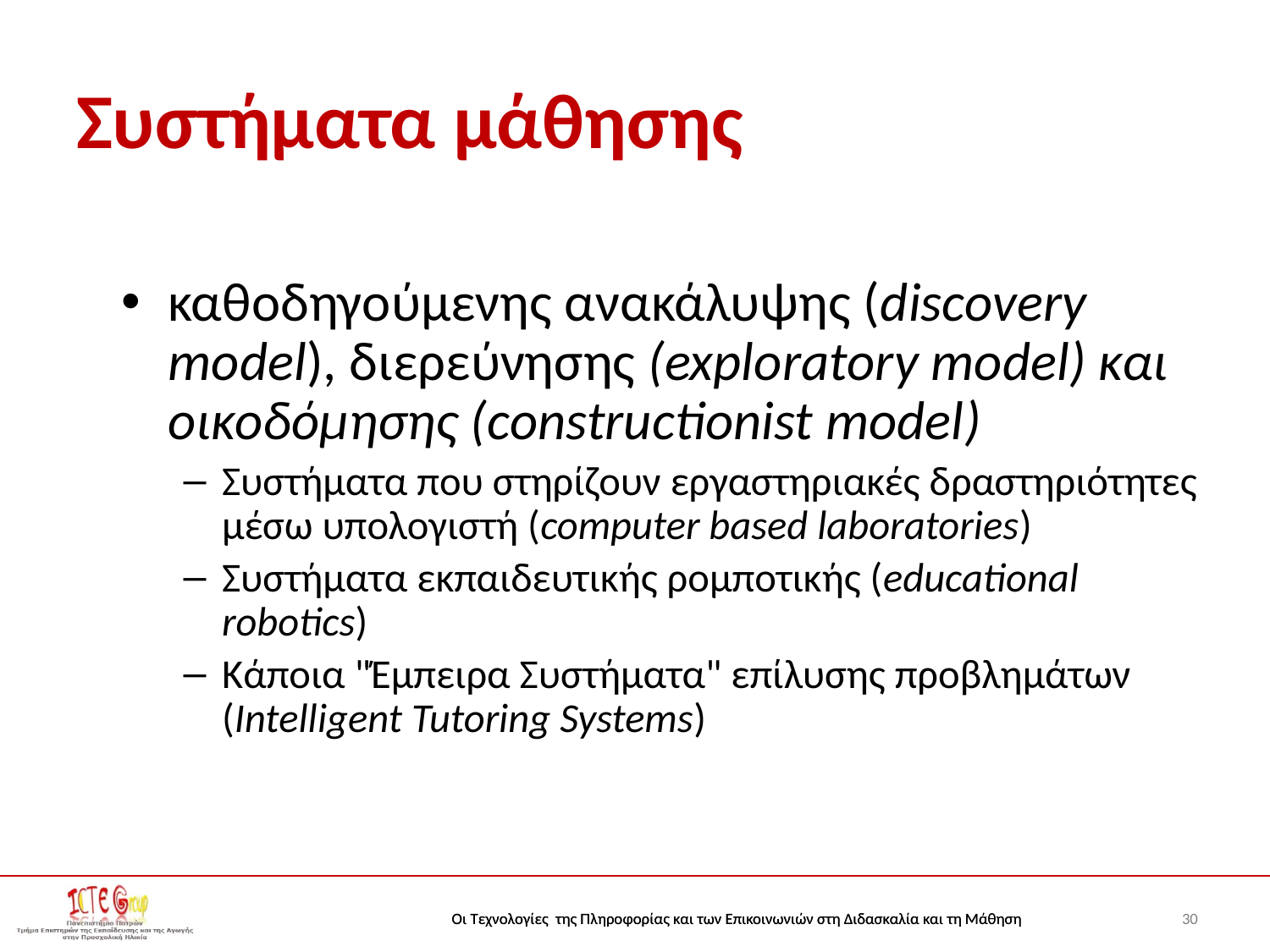

# Συστήματα μάθησης
καθοδηγούμενης ανακάλυψης (discovery model), διερεύνησης (exploratory model) και οικοδόμησης (constructionist model)
Συστήματα που στηρίζουν εργαστηριακές δραστηριότητες μέσω υπολογιστή (computer based laboratories)
Συστήματα εκπαιδευτικής ρομποτικής (educational robotics)
Κάποια "Έμπειρα Συστήματα" επίλυσης προβλημάτων (Intelligent Tutoring Systems)